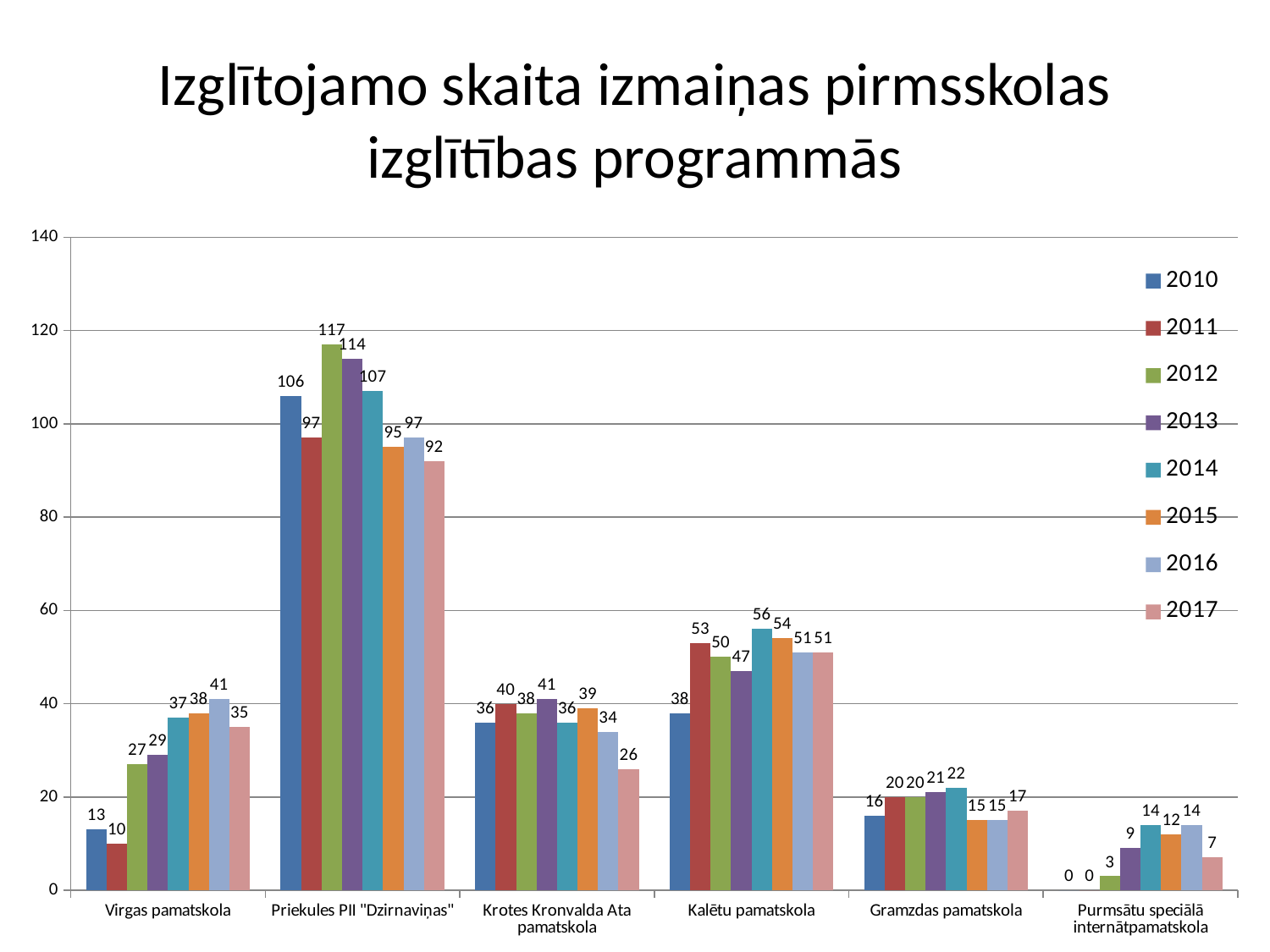

# Izglītojamo skaita izmaiņas pirmsskolas izglītības programmās

### Chart

| Category | 2010 | 2011 | 2012 | 2013 | 2014 | 2015 | 2016 | 2017 |
|---|---|---|---|---|---|---|---|---|
| Virgas pamatskola | 13.0 | 10.0 | 27.0 | 29.0 | 37.0 | 38.0 | 41.0 | 35.0 |
| Priekules PII "Dzirnaviņas" | 106.0 | 97.0 | 117.0 | 114.0 | 107.0 | 95.0 | 97.0 | 92.0 |
| Krotes Kronvalda Ata pamatskola | 36.0 | 40.0 | 38.0 | 41.0 | 36.0 | 39.0 | 34.0 | 26.0 |
| Kalētu pamatskola | 38.0 | 53.0 | 50.0 | 47.0 | 56.0 | 54.0 | 51.0 | 51.0 |
| Gramzdas pamatskola | 16.0 | 20.0 | 20.0 | 21.0 | 22.0 | 15.0 | 15.0 | 17.0 |
| Purmsātu speciālā internātpamatskola | 0.0 | 0.0 | 3.0 | 9.0 | 14.0 | 12.0 | 14.0 | 7.0 |